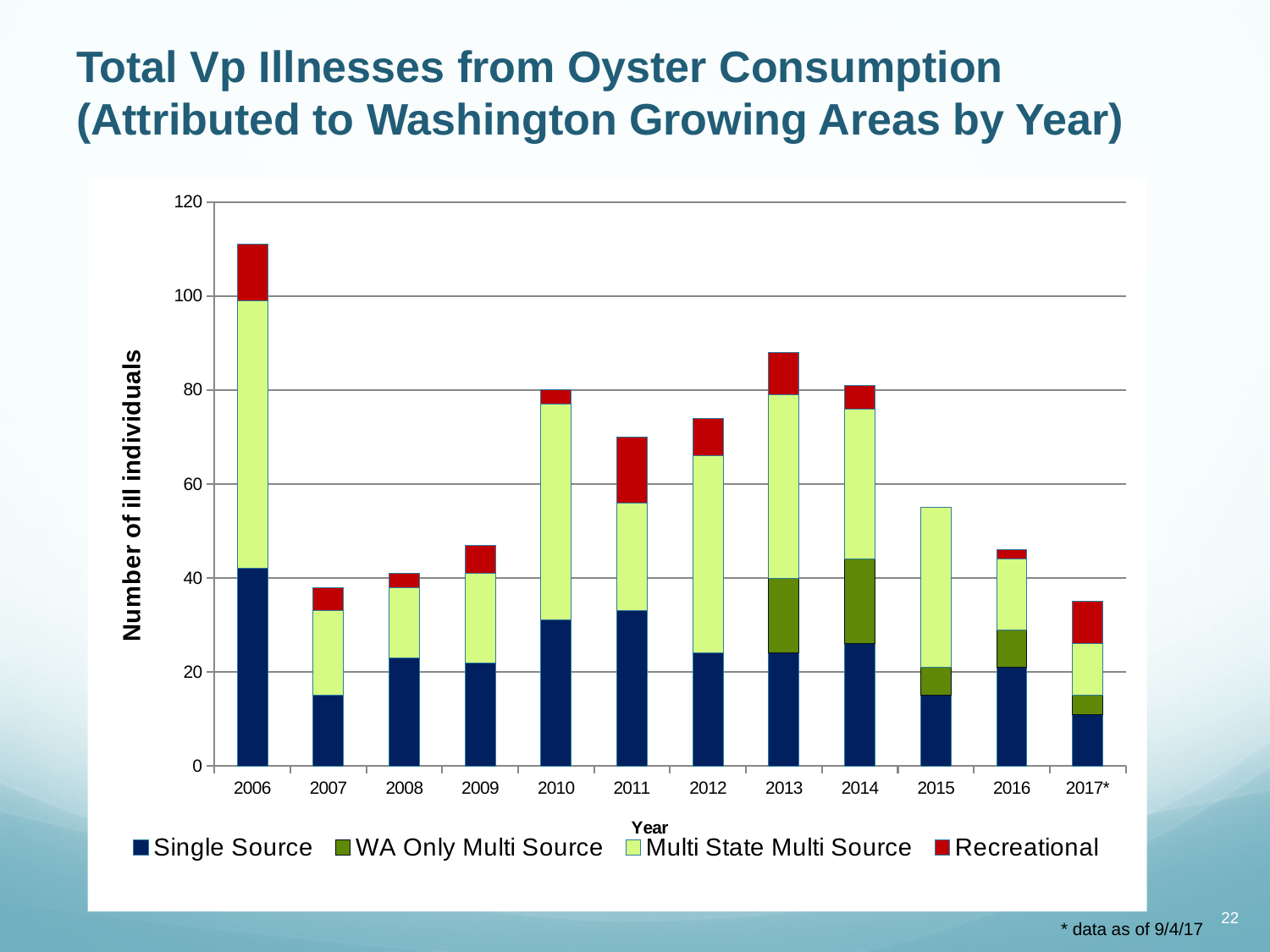

# Total Vp Illnesses from Oyster Consumption (Attributed to Washington Growing Areas by Year)

### Chart

| Category | Single Source | WA Only Multi Source | Multi State Multi Source | Recreational |
|---|---|---|---|---|
| 2006 | 42.0 | None | 57.0 | 12.0 |
| 2007 | 15.0 | None | 18.0 | 5.0 |
| 2008 | 23.0 | None | 15.0 | 3.0 |
| 2009 | 22.0 | None | 19.0 | 6.0 |
| 2010 | 31.0 | None | 46.0 | 3.0 |
| 2011 | 33.0 | None | 23.0 | 14.0 |
| 2012 | 24.0 | None | 42.0 | 8.0 |
| 2013 | 24.0 | 16.0 | 39.0 | 9.0 |
| 2014 | 26.0 | 18.0 | 32.0 | 5.0 |
| 2015 | 15.0 | 6.0 | 34.0 | 0.0 |
| 2016 | 21.0 | 8.0 | 15.0 | 2.0 |
| 2017* | 11.0 | 4.0 | 11.0 | 9.0 |
22
* data as of 9/4/17